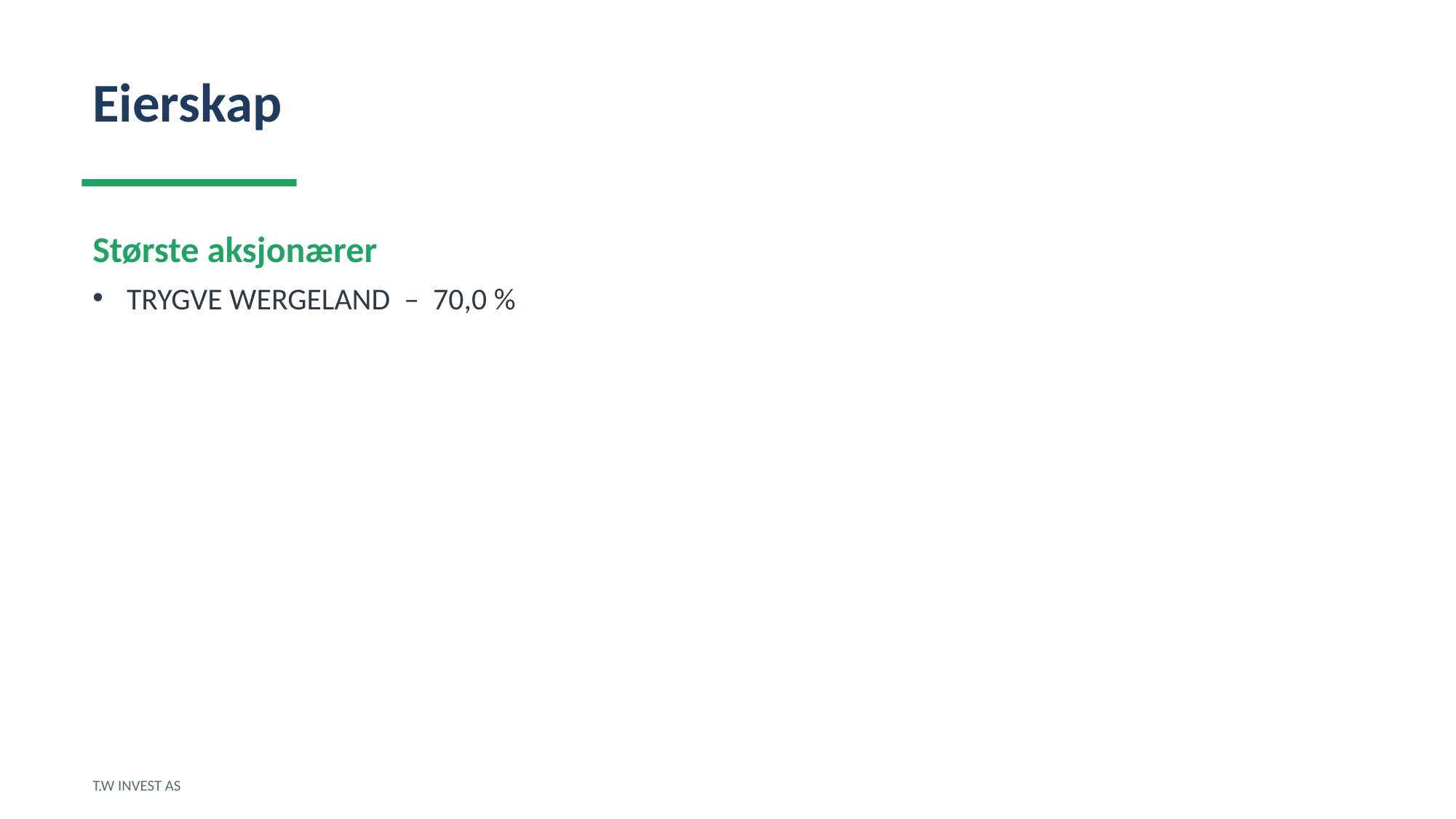

Eierskap

Største aksjonærer
TRYGVE WERGELAND  –  70,0 %
T.W INVEST AS